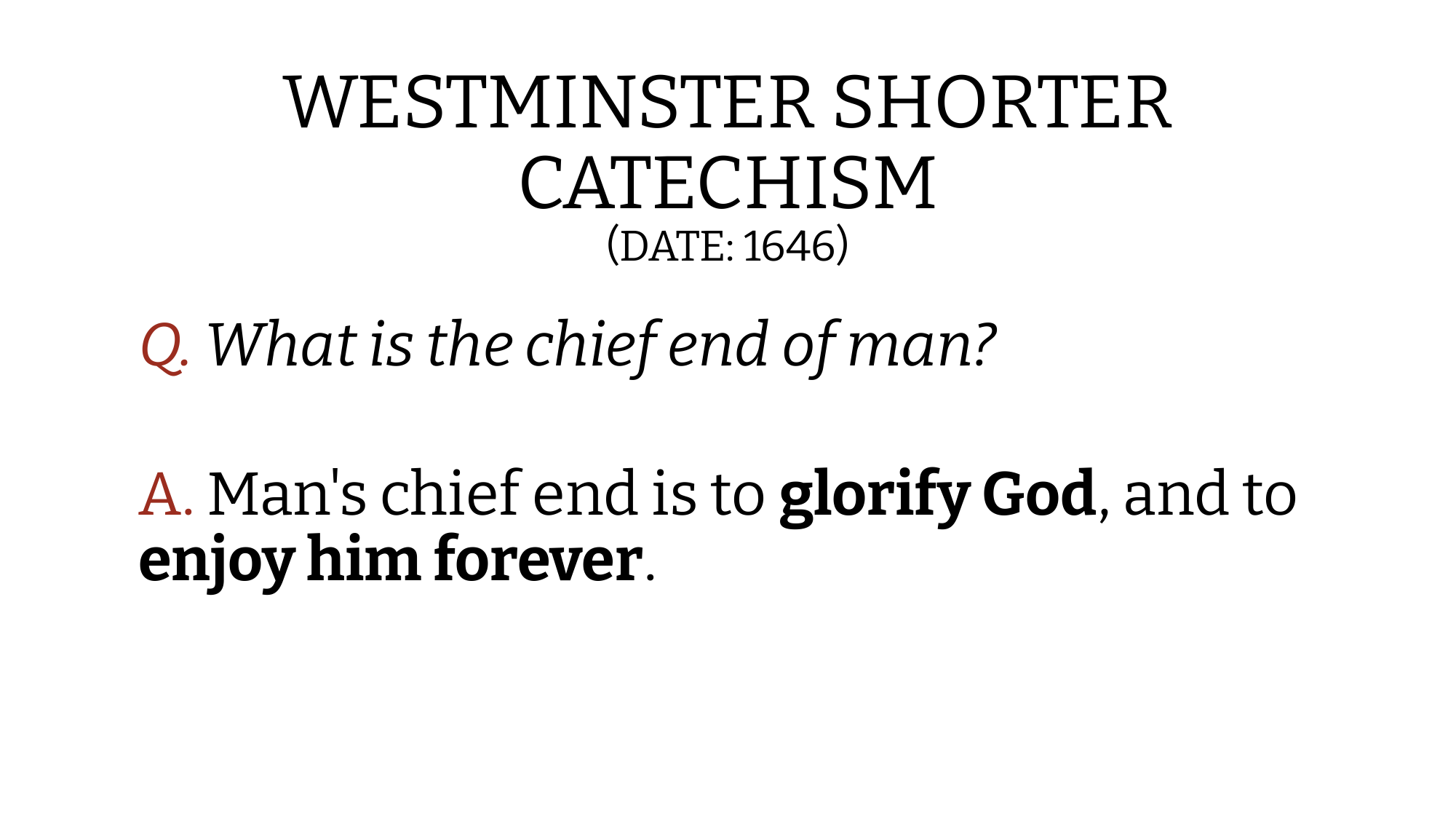

# Westminster Shorter catechism (Date: 1646)

Q. What is the chief end of man?
A. Man's chief end is to glorify God, and to enjoy him forever.